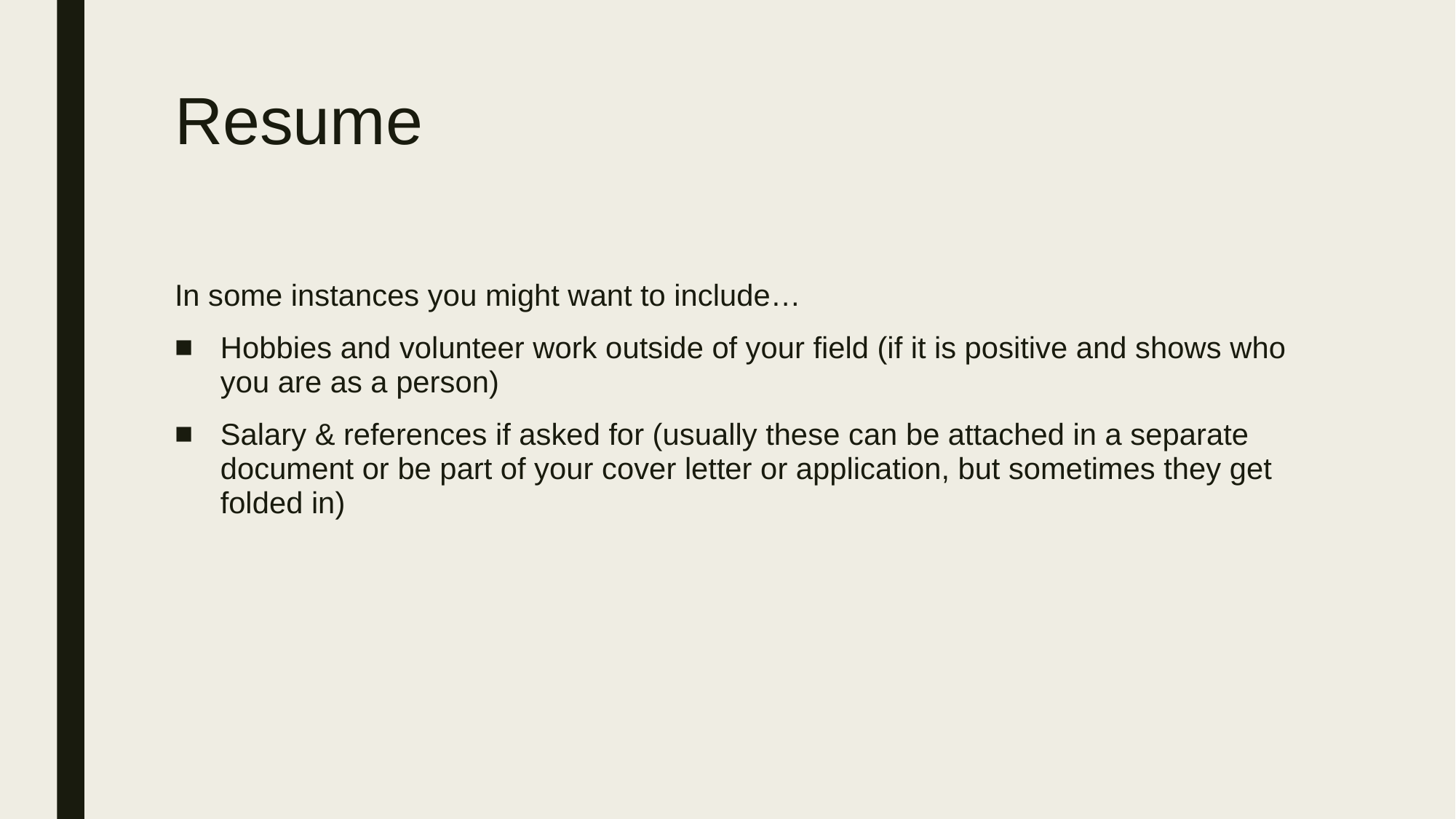

# Resume
In some instances you might want to include…
Hobbies and volunteer work outside of your field (if it is positive and shows who you are as a person)
Salary & references if asked for (usually these can be attached in a separate document or be part of your cover letter or application, but sometimes they get folded in)